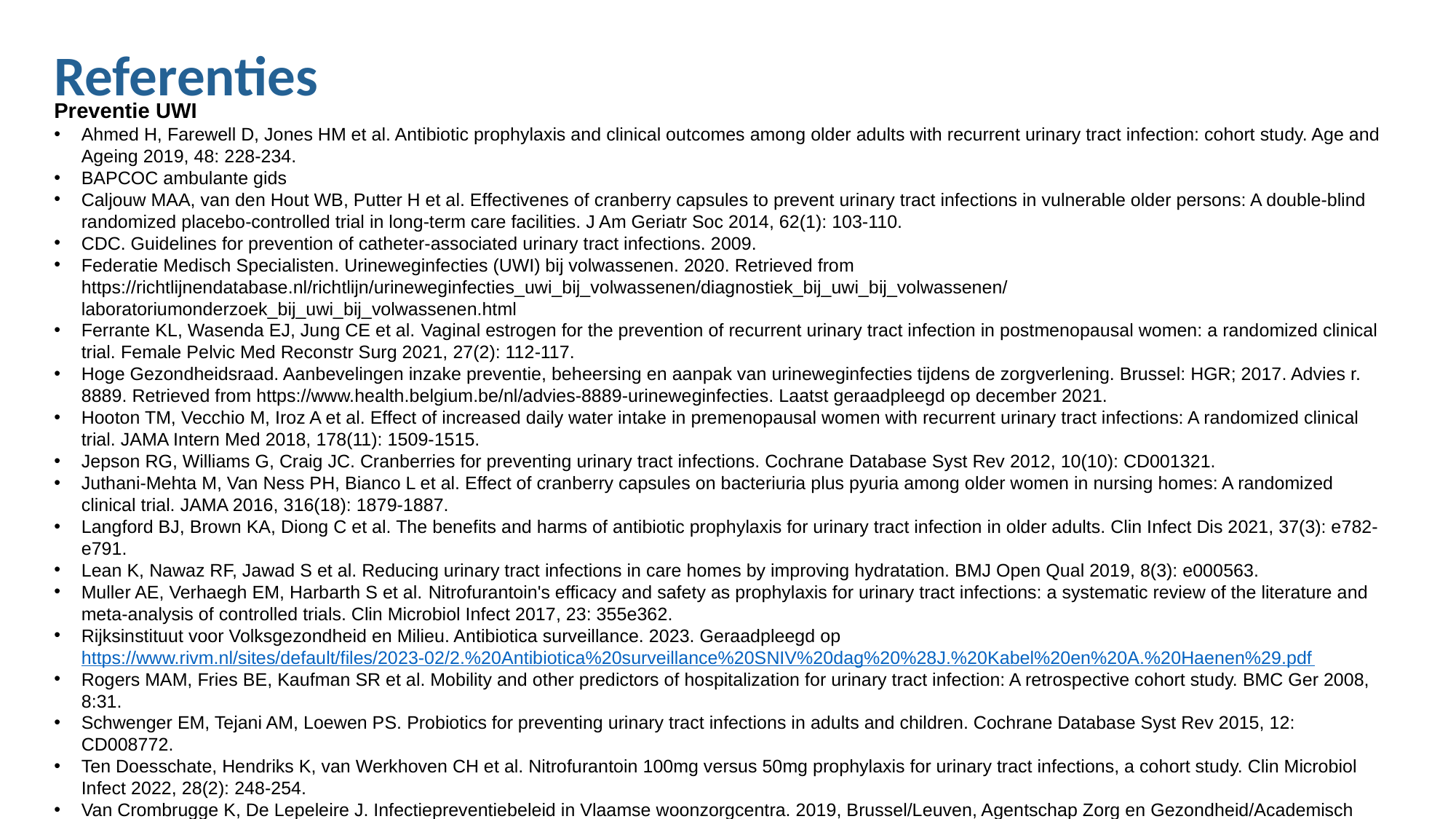

Referenties
Preventie UWI
Ahmed H, Farewell D, Jones HM et al. Antibiotic prophylaxis and clinical outcomes among older adults with recurrent urinary tract infection: cohort study. Age and Ageing 2019, 48: 228-234.
BAPCOC ambulante gids
Caljouw MAA, van den Hout WB, Putter H et al. Effectivenes of cranberry capsules to prevent urinary tract infections in vulnerable older persons: A double-blind randomized placebo-controlled trial in long-term care facilities. J Am Geriatr Soc 2014, 62(1): 103-110.
CDC. Guidelines for prevention of catheter-associated urinary tract infections. 2009.
Federatie Medisch Specialisten. Urineweginfecties (UWI) bij volwassenen. 2020. Retrieved from https://richtlijnendatabase.nl/richtlijn/urineweginfecties_uwi_bij_volwassenen/diagnostiek_bij_uwi_bij_volwassenen/laboratoriumonderzoek_bij_uwi_bij_volwassenen.html
Ferrante KL, Wasenda EJ, Jung CE et al. Vaginal estrogen for the prevention of recurrent urinary tract infection in postmenopausal women: a randomized clinical trial. Female Pelvic Med Reconstr Surg 2021, 27(2): 112-117.
Hoge Gezondheidsraad. Aanbevelingen inzake preventie, beheersing en aanpak van urineweginfecties tijdens de zorgverlening. Brussel: HGR; 2017. Advies r. 8889. Retrieved from https://www.health.belgium.be/nl/advies-8889-urineweginfecties. Laatst geraadpleegd op december 2021.
Hooton TM, Vecchio M, Iroz A et al. Effect of increased daily water intake in premenopausal women with recurrent urinary tract infections: A randomized clinical trial. JAMA Intern Med 2018, 178(11): 1509-1515.
Jepson RG, Williams G, Craig JC. Cranberries for preventing urinary tract infections. Cochrane Database Syst Rev 2012, 10(10): CD001321.
Juthani-Mehta M, Van Ness PH, Bianco L et al. Effect of cranberry capsules on bacteriuria plus pyuria among older women in nursing homes: A randomized clinical trial. JAMA 2016, 316(18): 1879-1887.
Langford BJ, Brown KA, Diong C et al. The benefits and harms of antibiotic prophylaxis for urinary tract infection in older adults. Clin Infect Dis 2021, 37(3): e782-e791.
Lean K, Nawaz RF, Jawad S et al. Reducing urinary tract infections in care homes by improving hydratation. BMJ Open Qual 2019, 8(3): e000563.
Muller AE, Verhaegh EM, Harbarth S et al. Nitrofurantoin's efficacy and safety as prophylaxis for urinary tract infections: a systematic review of the literature and meta-analysis of controlled trials. Clin Microbiol Infect 2017, 23: 355e362.
Rijksinstituut voor Volksgezondheid en Milieu. Antibiotica surveillance. 2023. Geraadpleegd op https://www.rivm.nl/sites/default/files/2023-02/2.%20Antibiotica%20surveillance%20SNIV%20dag%20%28J.%20Kabel%20en%20A.%20Haenen%29.pdf
Rogers MAM, Fries BE, Kaufman SR et al. Mobility and other predictors of hospitalization for urinary tract infection: A retrospective cohort study. BMC Ger 2008, 8:31.
Schwenger EM, Tejani AM, Loewen PS. Probiotics for preventing urinary tract infections in adults and children. Cochrane Database Syst Rev 2015, 12: CD008772.
Ten Doesschate, Hendriks K, van Werkhoven CH et al. Nitrofurantoin 100mg versus 50mg prophylaxis for urinary tract infections, a cohort study. Clin Microbiol Infect 2022, 28(2): 248-254.
Van Crombrugge K, De Lepeleire J. Infectiepreventiebeleid in Vlaamse woonzorgcentra. 2019, Brussel/Leuven, Agentschap Zorg en Gezondheid/Academisch Centrum Huisartsgeneeskunde KU Leuven/groep IDEWE.
Vereniging van specialisten ouderengeneeskunde (VERENSO). Richtlijn urineweginfecties bij kwetsbare ouderen.
Xia JY, Yang C, Xu DF et al. Consumption of cranberry as adjuvant therapy for urinary tract infections in susceptible populations: A systematic review and meta-analysis with trial sequential analysis. PLoS One 2021, 16(9): e0256992.